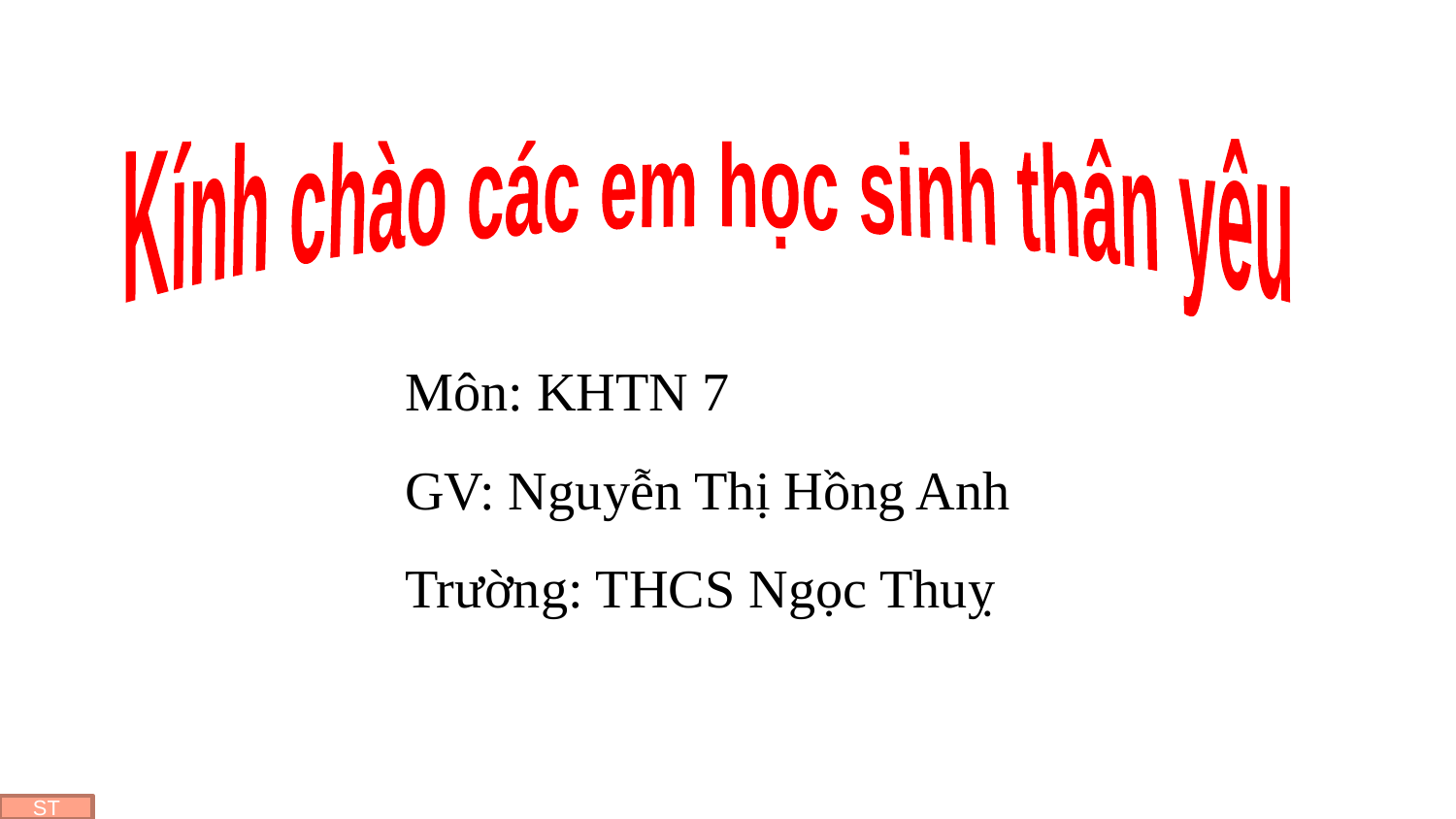

Kính chào các em học sinh thân yêu
Môn: KHTN 7
GV: Nguyễn Thị Hồng Anh
Trường: THCS Ngọc Thuỵ
ST